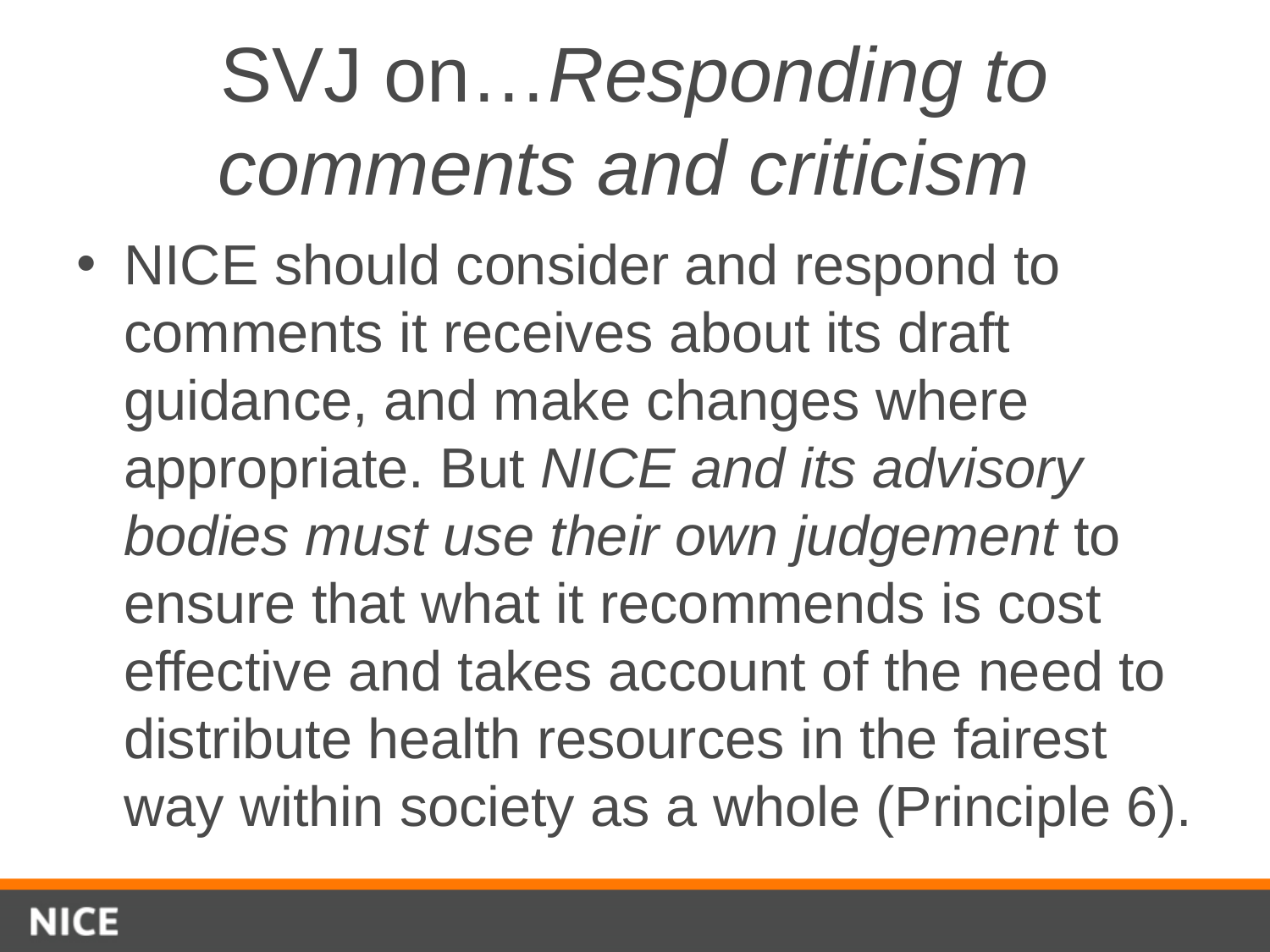

# SVJ on…Responding to comments and criticism
NICE should consider and respond to comments it receives about its draft guidance, and make changes where appropriate. But NICE and its advisory bodies must use their own judgement to ensure that what it recommends is cost effective and takes account of the need to distribute health resources in the fairest way within society as a whole (Principle 6).